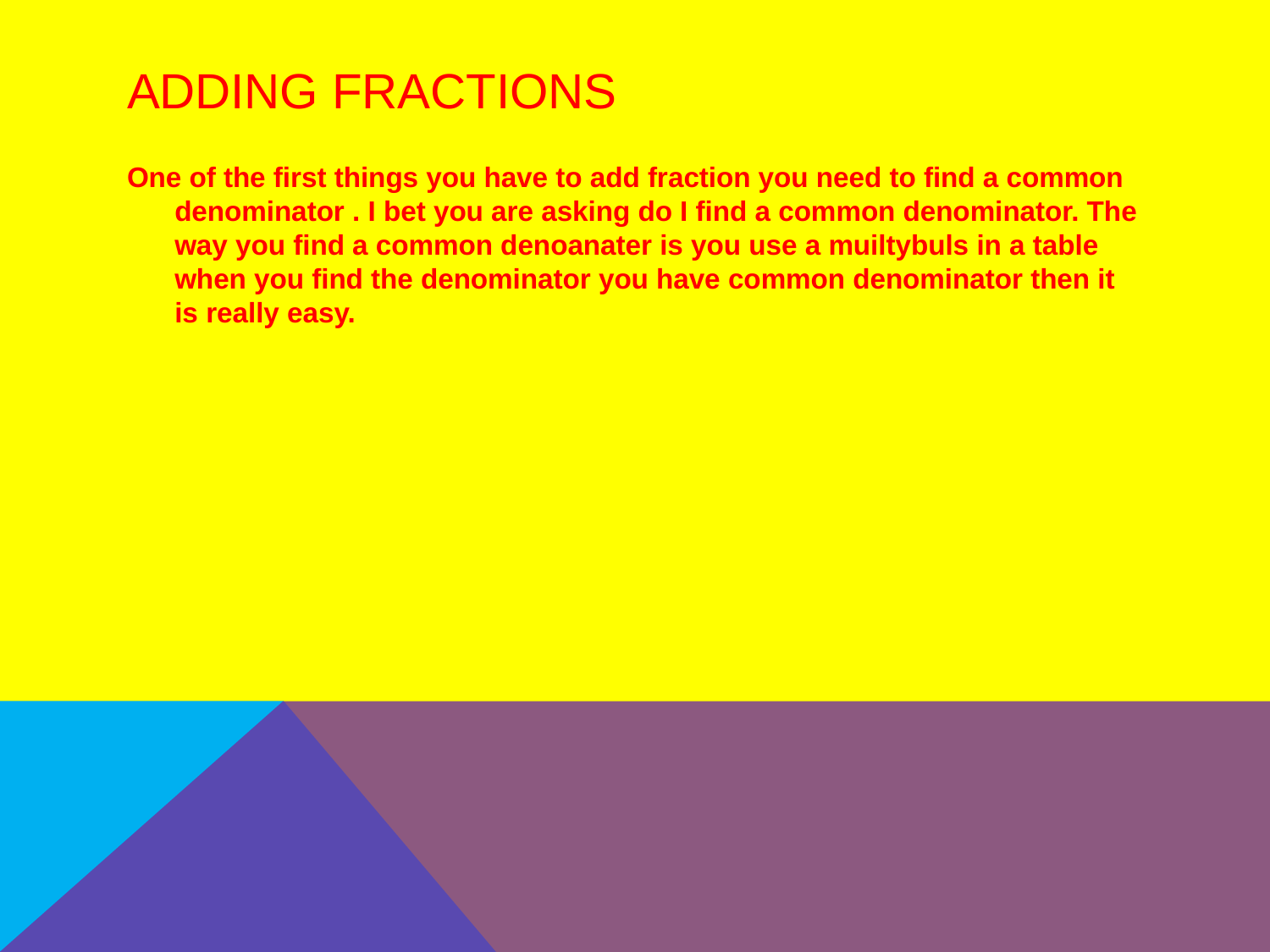

# Adding fractions
One of the first things you have to add fraction you need to find a common denominator . I bet you are asking do I find a common denominator. The way you find a common denoanater is you use a muiltybuls in a table when you find the denominator you have common denominator then it is really easy.